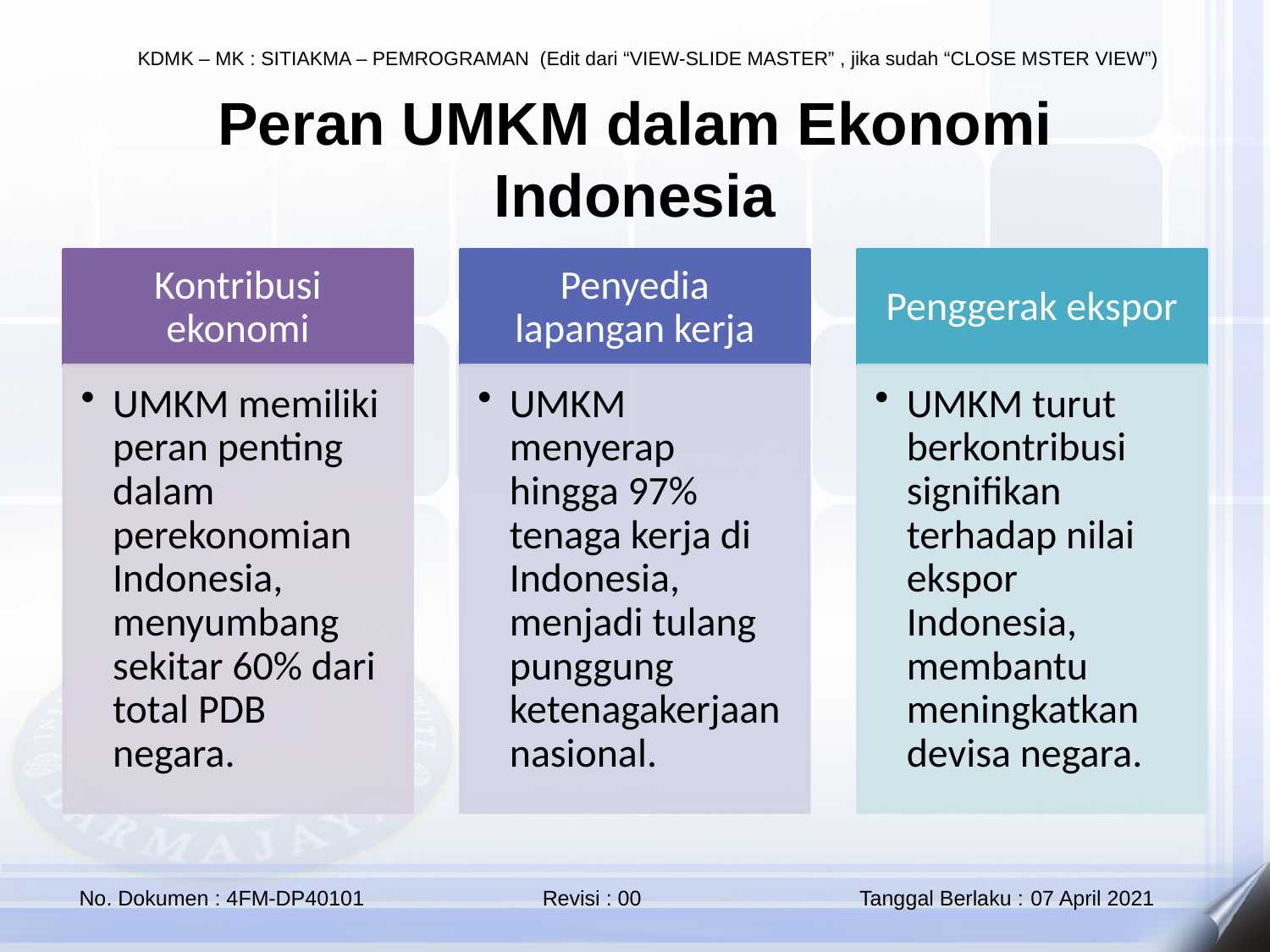

Peran UMKM dalam Ekonomi Indonesia
Kontribusi ekonomi
UMKM memiliki peran penting dalam perekonomian Indonesia, menyumbang sekitar 60% dari total PDB negara.
Penyedia lapangan kerja
UMKM menyerap hingga 97% tenaga kerja di Indonesia, menjadi tulang punggung ketenagakerjaan nasional.
Penggerak ekspor
UMKM turut berkontribusi signifikan terhadap nilai ekspor Indonesia, membantu meningkatkan devisa negara.